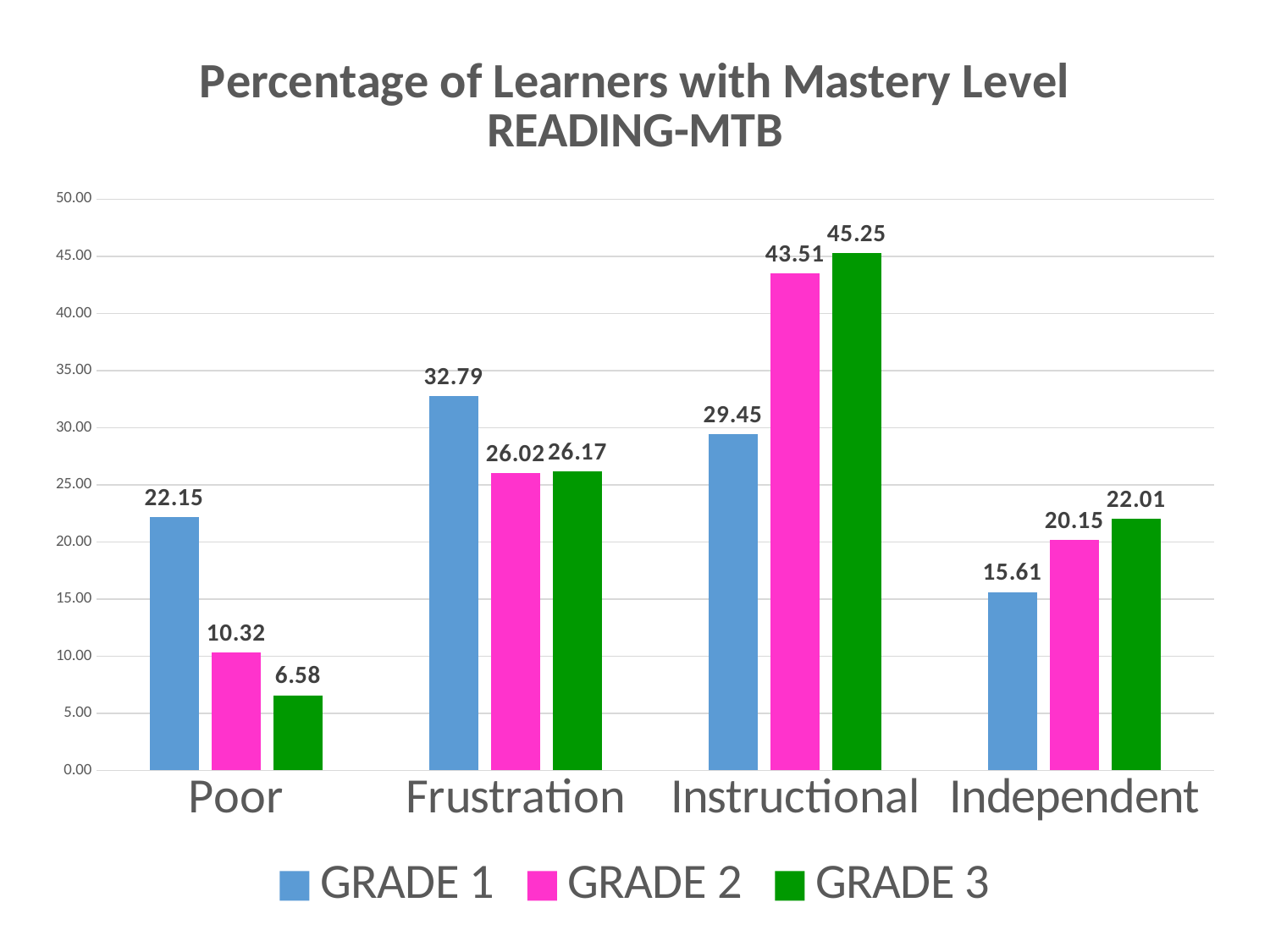

### Chart: Percentage of Learners with Mastery Level
READING-MTB

| Category | GRADE 1 | GRADE 2 | GRADE 3 |
|---|---|---|---|
| Poor | 22.15212819955043 | 10.32190992462778 | 6.575769959505146 |
| Frustration | 32.785874845914 | 26.020124011435787 | 26.16562023999703 |
| Instructional | 29.45036618084258 | 43.50796420747782 | 45.25021361964558 |
| Independent | 15.611630773692989 | 20.15000185645862 | 22.008396180852248 |